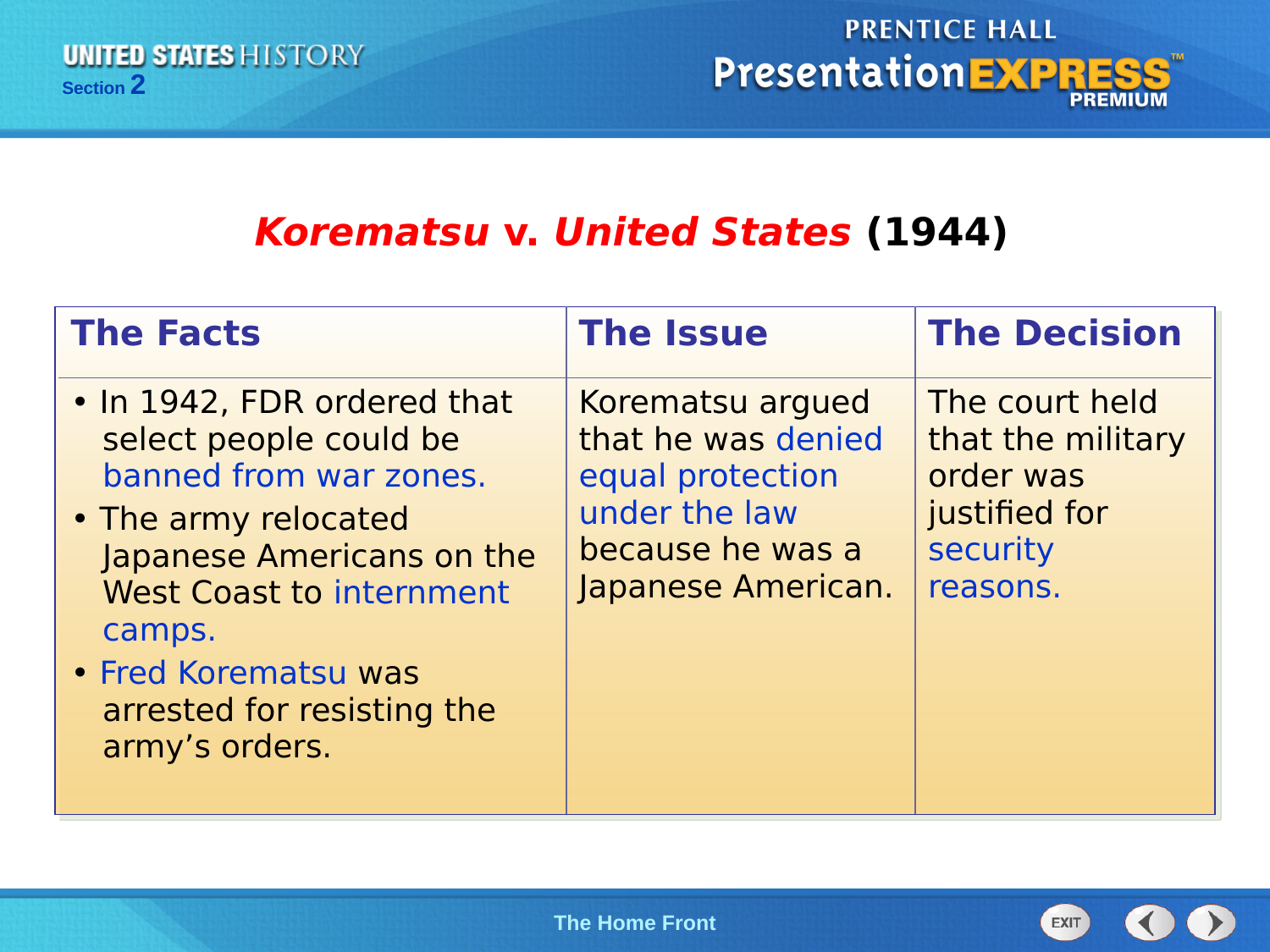

Korematsu v. United States (1944)

| The Facts | The Issue | The Decision |
| --- | --- | --- |
| • In 1942, FDR ordered that select people could be banned from war zones. • The army relocated Japanese Americans on the West Coast to internment camps. • Fred Korematsu was arrested for resisting the army’s orders. | Korematsu argued that he was denied equal protection under the law because he was a Japanese American. | The court held that the military order was justified for security reasons. |